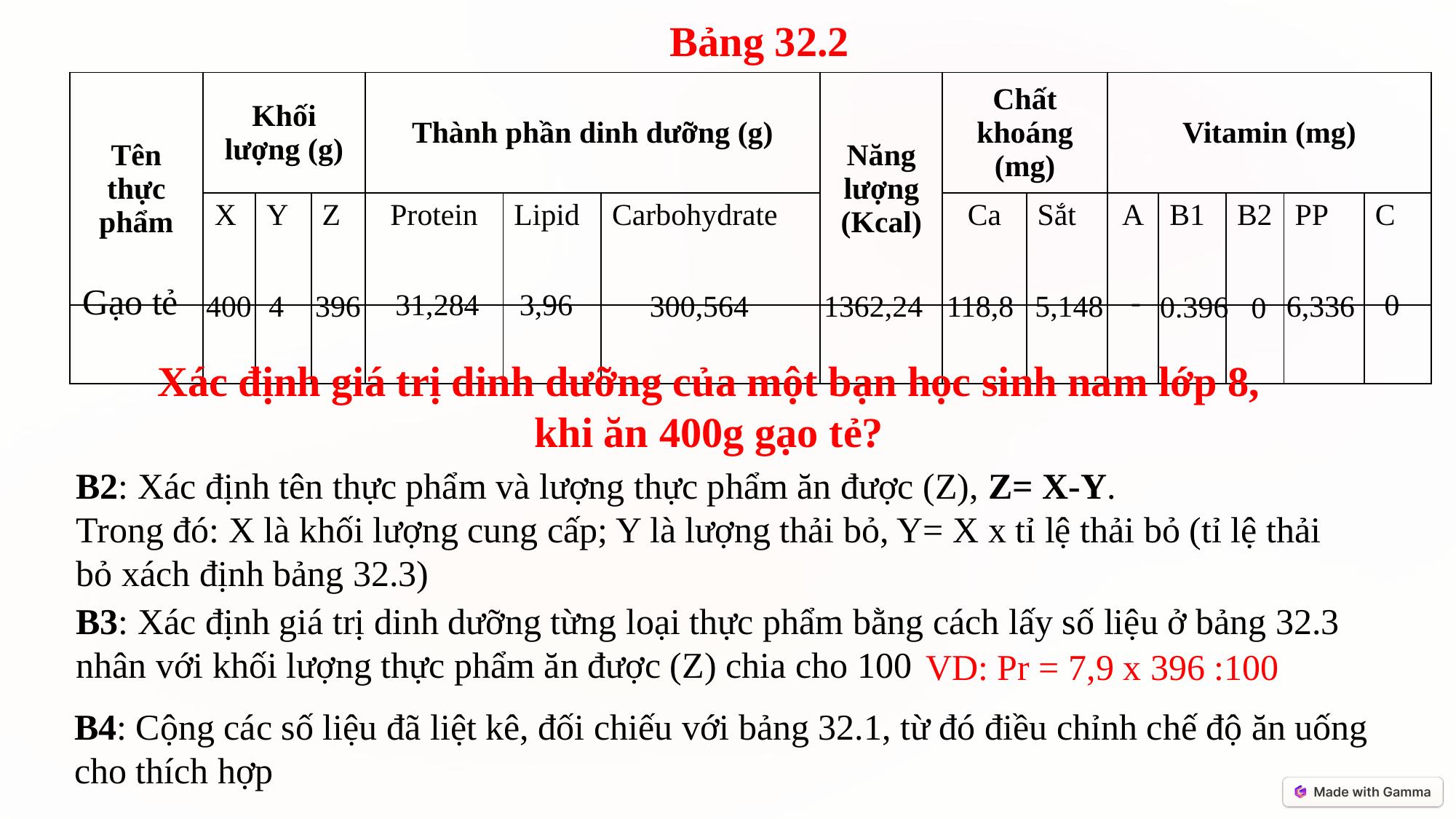

Bảng 32.2
| Tên thực phẩm | Khối lượng (g) |  |  | Thành phần dinh dưỡng (g) |  |  | Năng lượng (Kcal) | Chất khoáng (mg) |  | Vitamin (mg) |  |  |  |  |
| --- | --- | --- | --- | --- | --- | --- | --- | --- | --- | --- | --- | --- | --- | --- |
|  | X | Y | Z | Protein | Lipid | Carbohydrate |  | Ca | Sắt | A | B1 | B2 | PP | C |
|  |  |  |  |  |  |  |  |  |  |  |  |  |  |  |
Gạo tẻ
-
3,96
0
31,284
400
4
6,336
1362,24
5,148
118,8
396
300,564
0.396
0
Xác định giá trị dinh dưỡng của một bạn học sinh nam lớp 8,
khi ăn 400g gạo tẻ?
B2: Xác định tên thực phẩm và lượng thực phẩm ăn được (Z), Z= X-Y.
Trong đó: X là khối lượng cung cấp; Y là lượng thải bỏ, Y= X x tỉ lệ thải bỏ (tỉ lệ thải bỏ xách định bảng 32.3)
B3: Xác định giá trị dinh dưỡng từng loại thực phẩm bằng cách lấy số liệu ở bảng 32.3 nhân với khối lượng thực phẩm ăn được (Z) chia cho 100
VD: Pr = 7,9 x 396 :100
B4: Cộng các số liệu đã liệt kê, đối chiếu với bảng 32.1, từ đó điều chỉnh chế độ ăn uống cho thích hợp